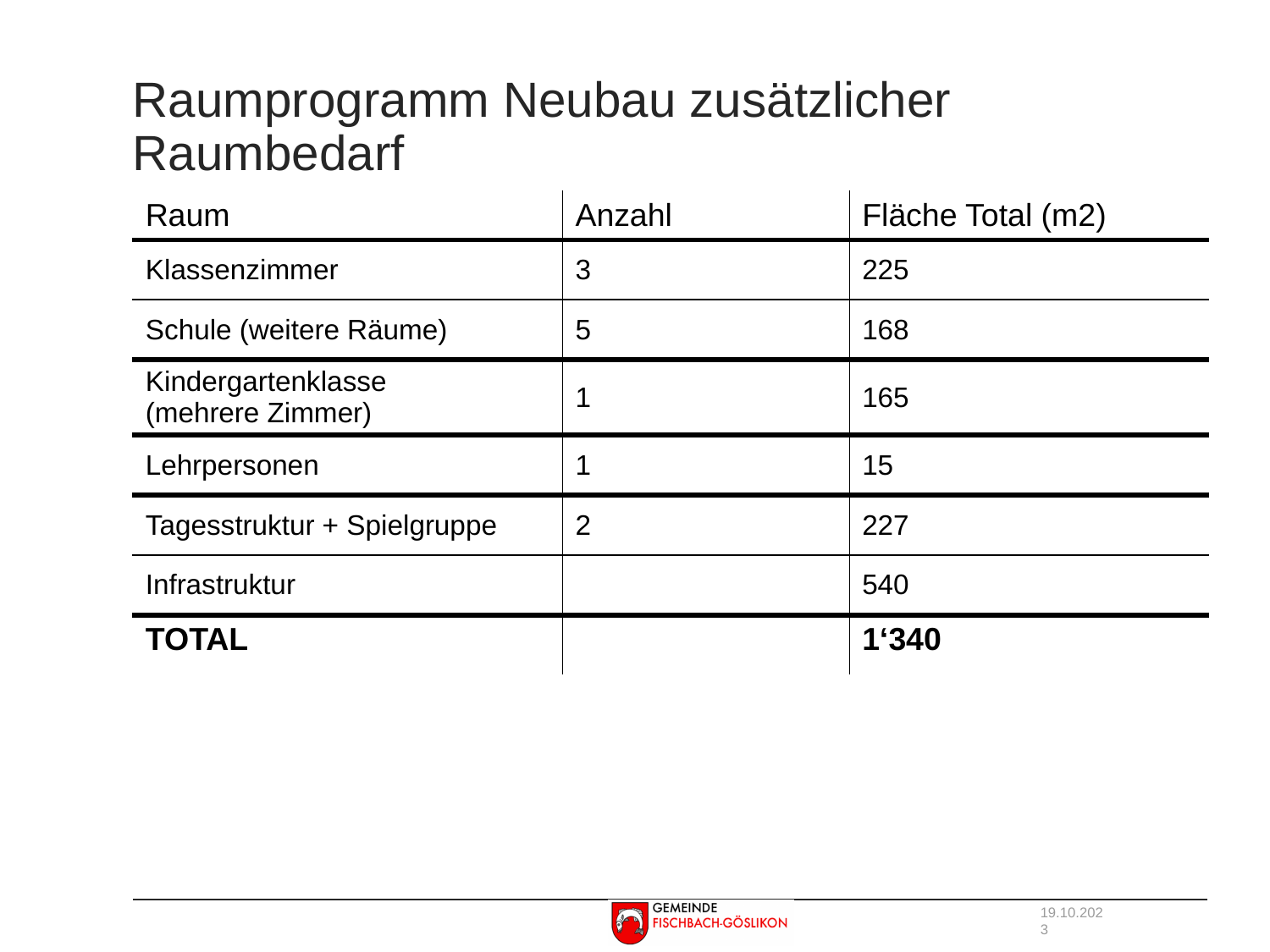

# Raumprogramm Neubau zusätzlicher Raumbedarf
| Raum | Anzahl | Fläche Total (m2) |
| --- | --- | --- |
| Klassenzimmer | 3 | 225 |
| Schule (weitere Räume) | 5 | 168 |
| Kindergartenklasse (mehrere Zimmer) | 1 | 165 |
| Lehrpersonen | 1 | 15 |
| Tagesstruktur + Spielgruppe | 2 | 227 |
| Infrastruktur |  | 540 |
| TOTAL |  | 1‘340 |
19.10.2023